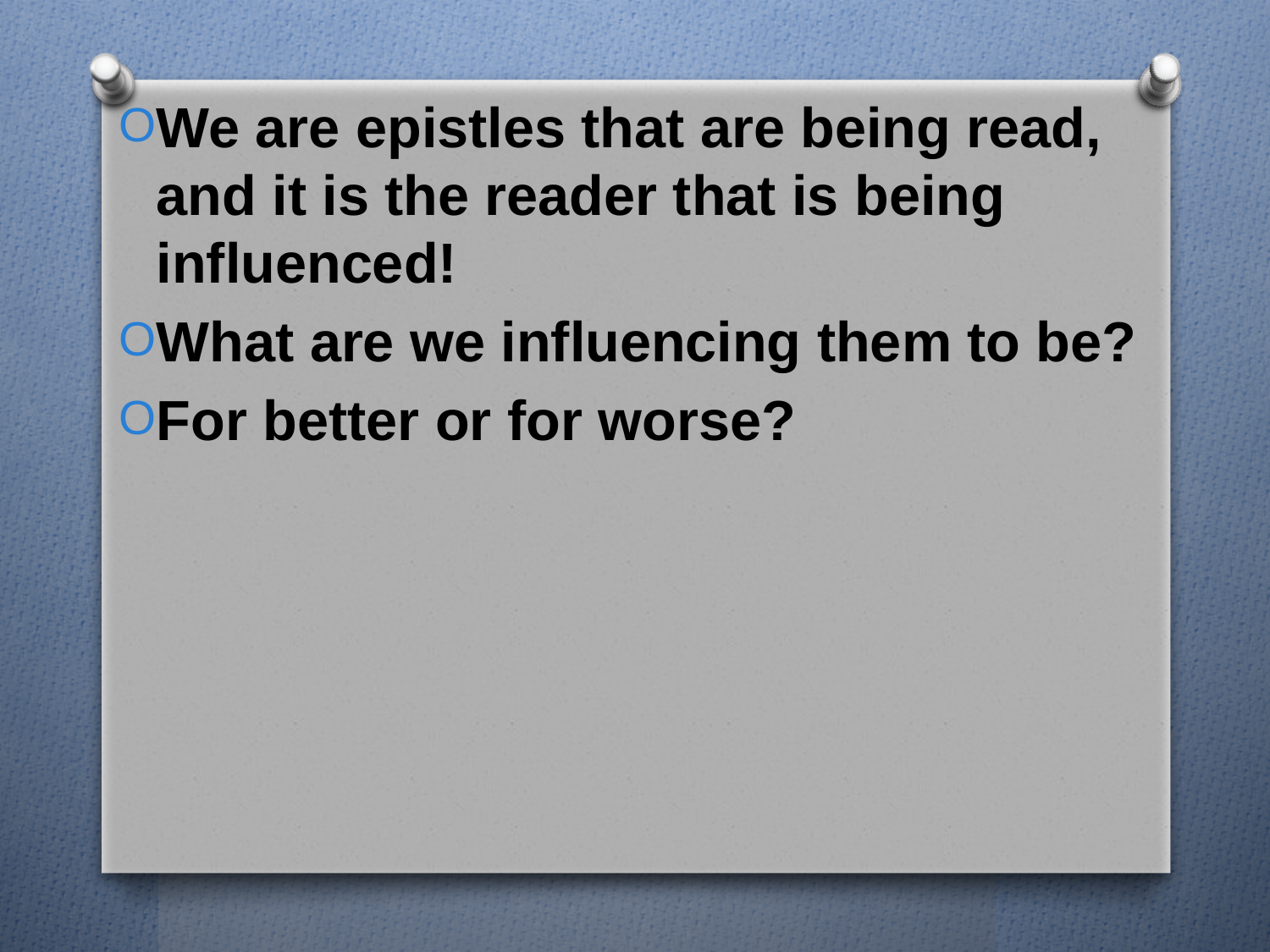

We are epistles that are being read, and it is the reader that is being influenced!
What are we influencing them to be?
For better or for worse?